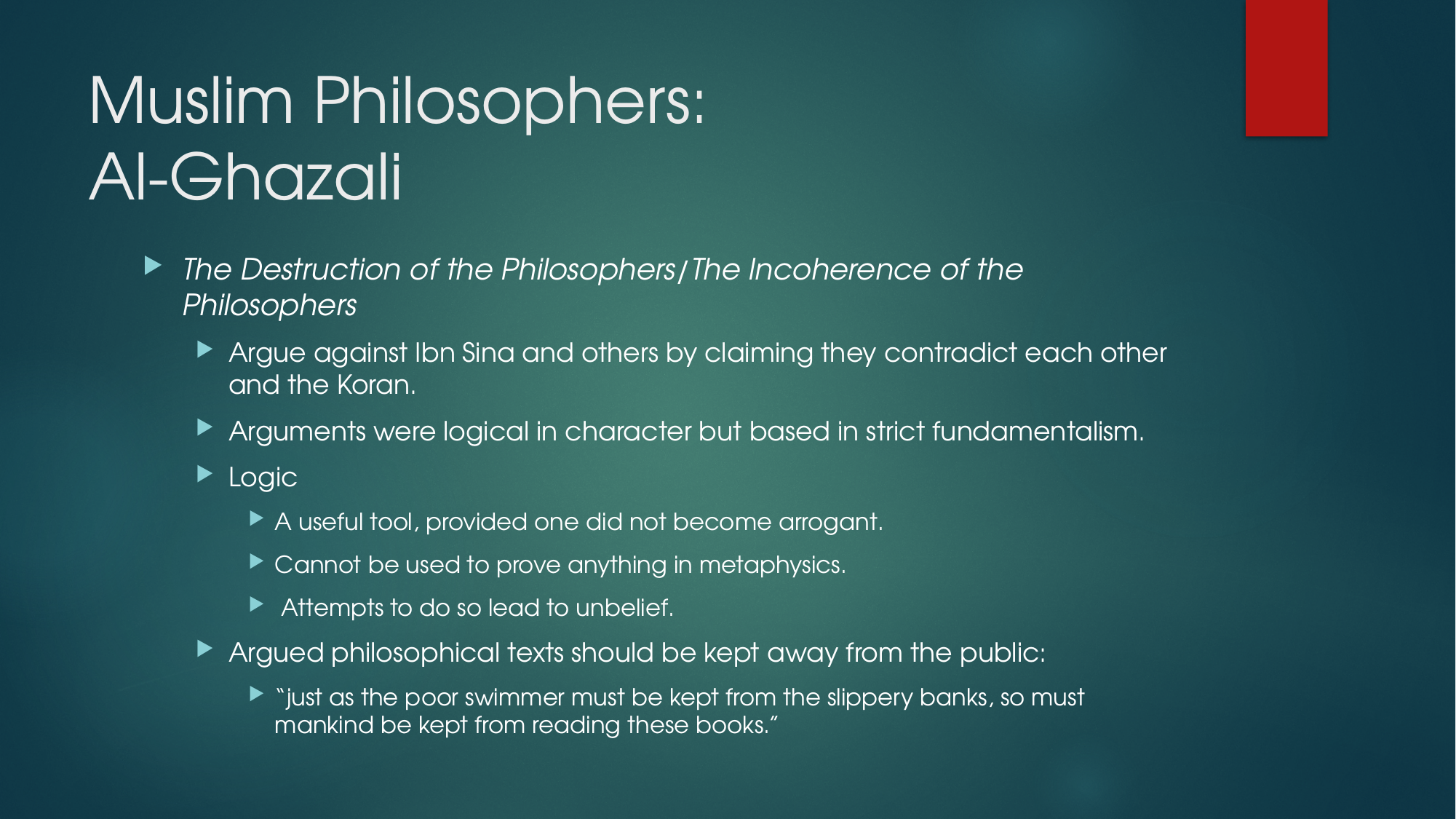

# Muslim Philosophers: Al-Ghazali
The Destruction of the Philosophers/The Incoherence of the Philosophers
Argue against Ibn Sina and others by claiming they contradict each other and the Koran.
Arguments were logical in character but based in strict fundamentalism.
Logic
A useful tool, provided one did not become arrogant.
Cannot be used to prove anything in metaphysics.
 Attempts to do so lead to unbelief.
Argued philosophical texts should be kept away from the public:
“just as the poor swimmer must be kept from the slippery banks, so must mankind be kept from reading these books.”